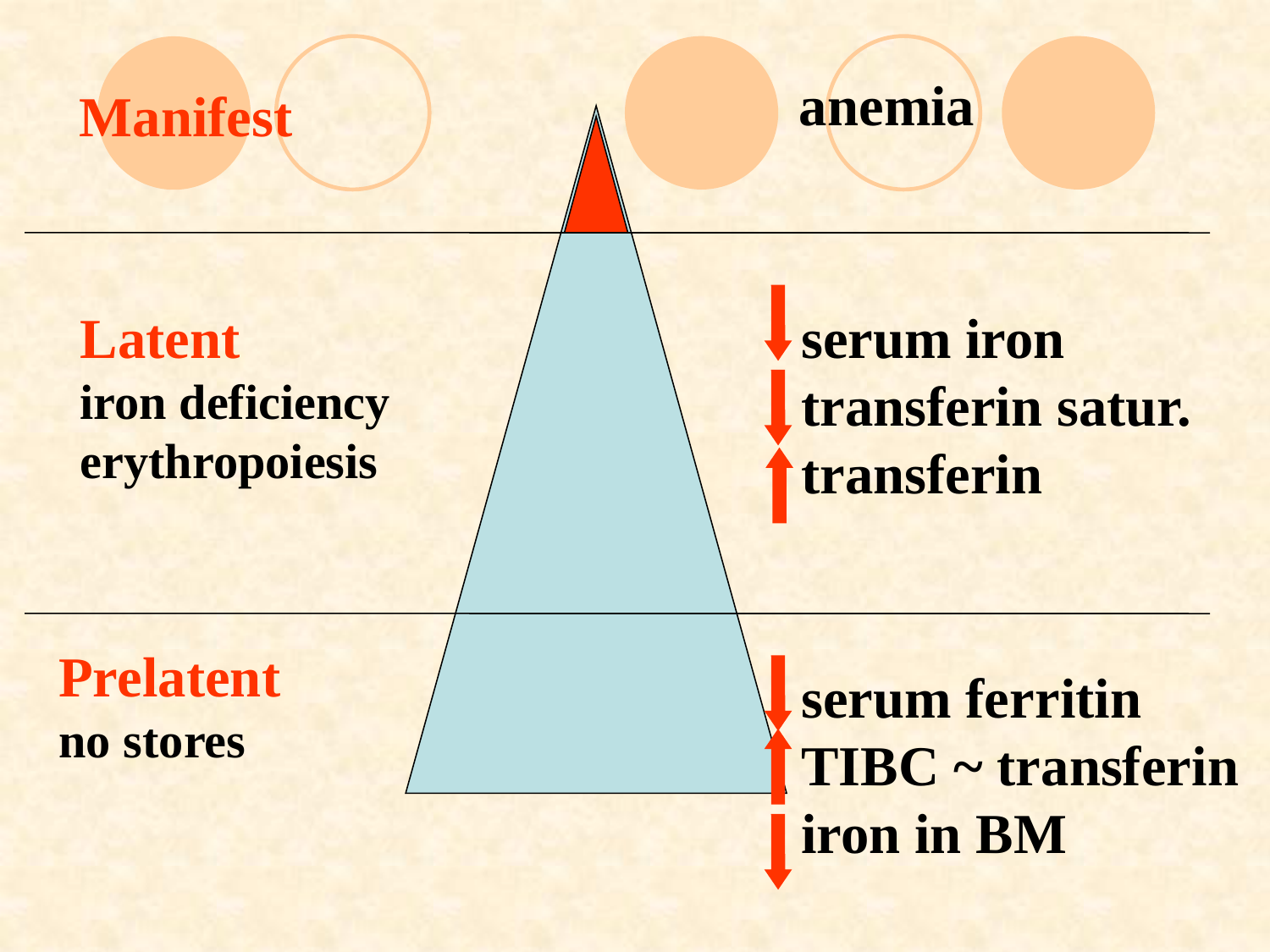

anemia
Manifest

Latent
iron deficiency
erythropoiesis
serum iron
transferin satur.
transferin

Prelatent
no stores

serum ferritin
TIBC ~ transferin
iron in BM